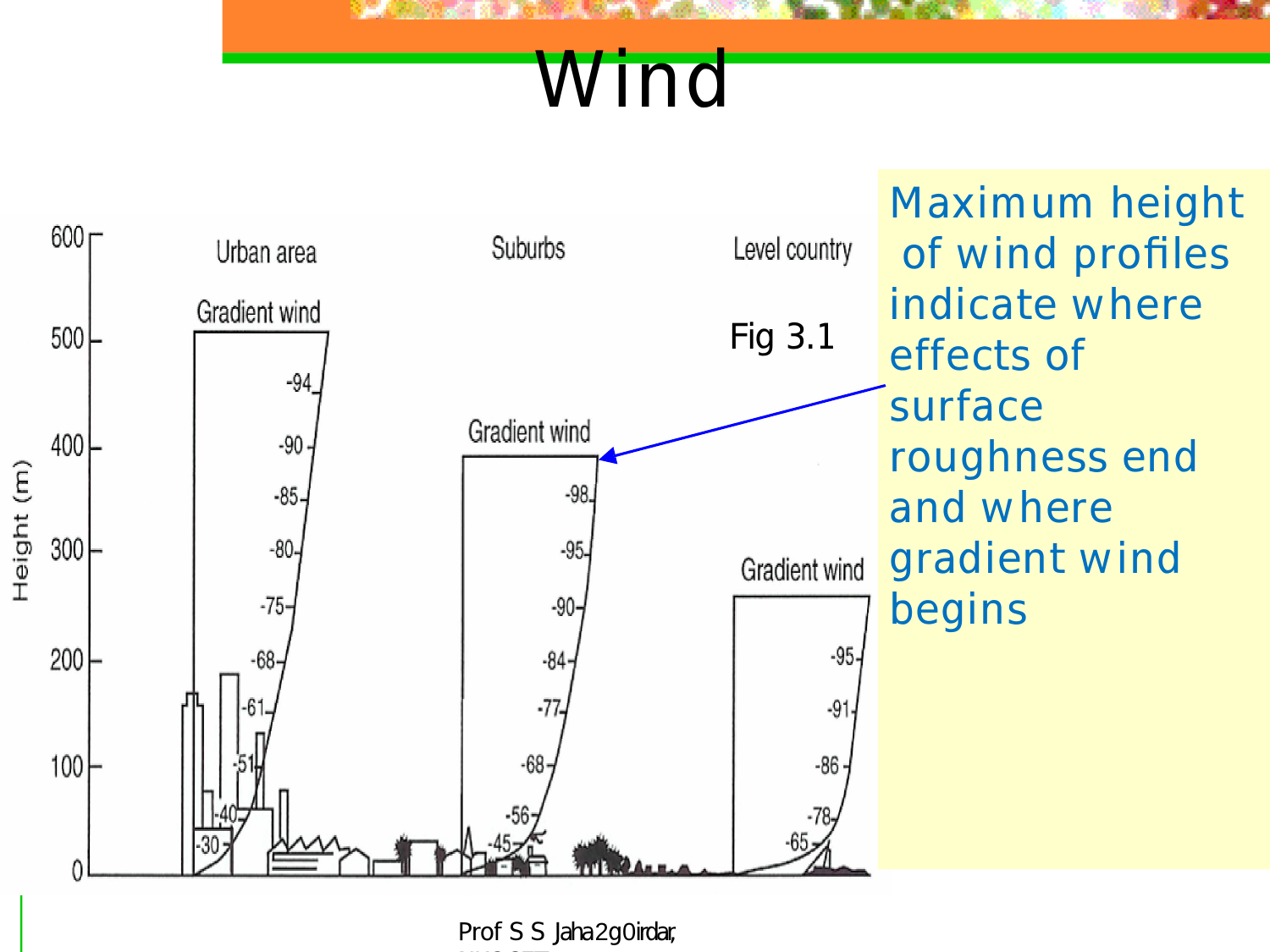

# Wind

Maximum height  of wind profiles  indicate where  effects of  surface  roughness end  and where  gradient wind  begins

Fig 3.1

Prof S S Jaha2g0irdar, NKOCET